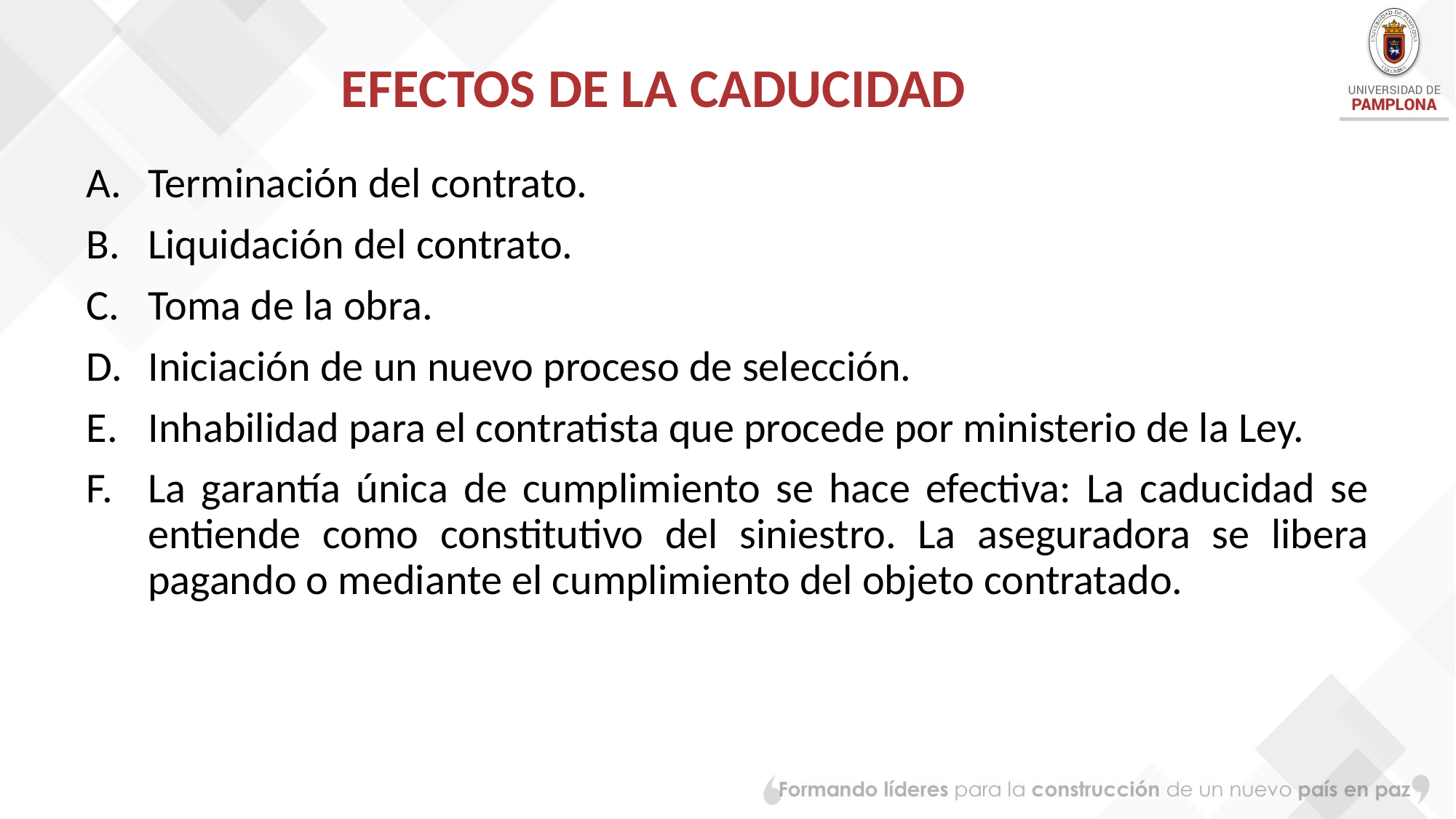

# EFECTOS DE LA CADUCIDAD
Terminación del contrato.
Liquidación del contrato.
Toma de la obra.
Iniciación de un nuevo proceso de selección.
Inhabilidad para el contratista que procede por ministerio de la Ley.
La garantía única de cumplimiento se hace efectiva: La caducidad se entiende como constitutivo del siniestro. La aseguradora se libera pagando o mediante el cumplimiento del objeto contratado.